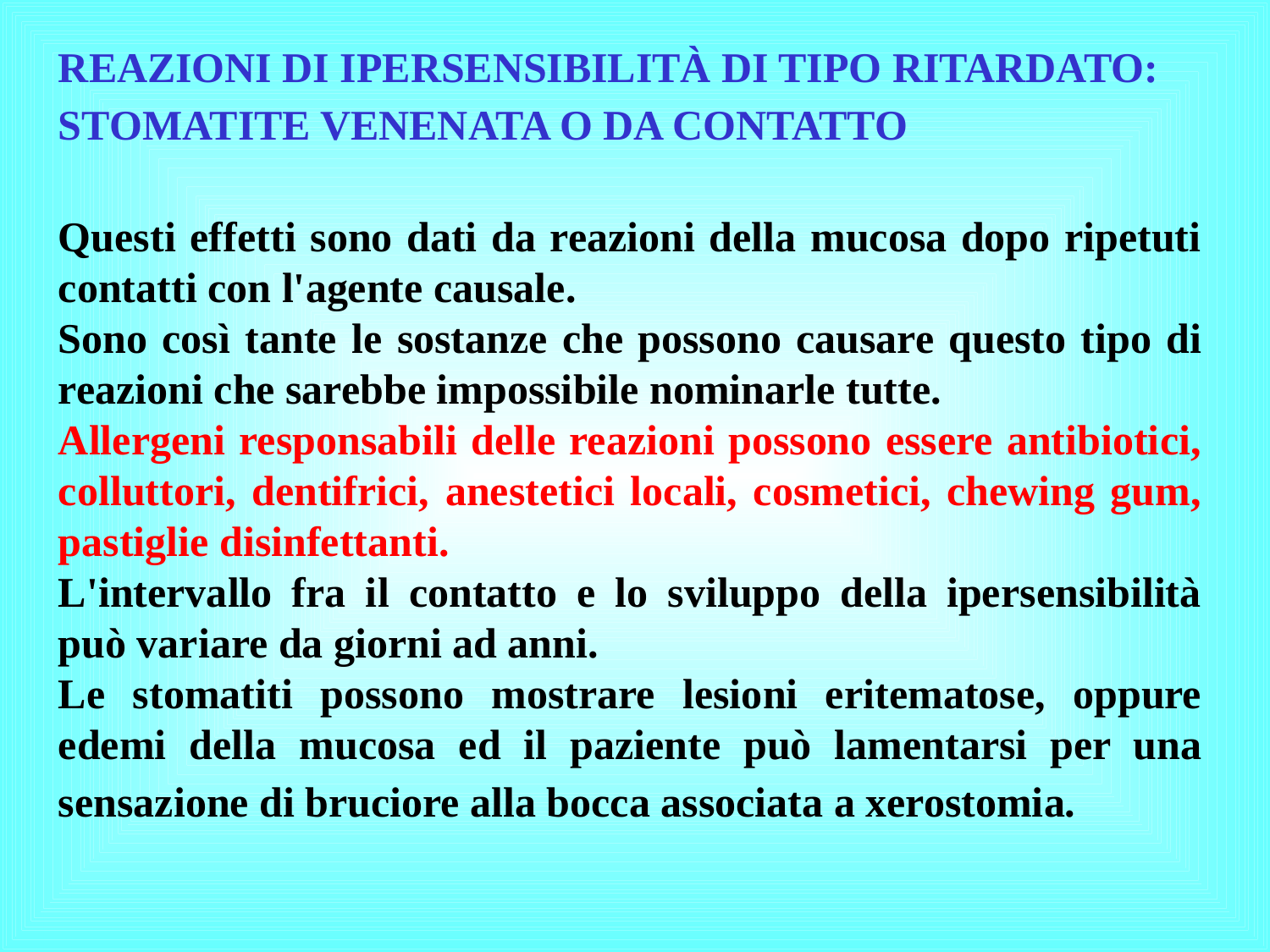

REAZIONI DI IPERSENSIBILITÀ DI TIPO RITARDATO: STOMATITE VENENATA O DA CONTATTO

Questi effetti sono dati da reazioni della mucosa dopo ripetuti contatti con l'agente causale.
Sono così tante le sostanze che possono causare questo tipo di reazioni che sarebbe impossibile nominarle tutte.
Allergeni responsabili delle reazioni possono essere antibiotici, colluttori, dentifrici, anestetici locali, cosmetici, chewing gum, pastiglie disinfettanti.
L'intervallo fra il contatto e lo sviluppo della ipersensibilità può variare da giorni ad anni.
Le stomatiti possono mostrare lesioni eritematose, oppure edemi della mucosa ed il paziente può lamentarsi per una sensazione di bruciore alla bocca associata a xerostomia.